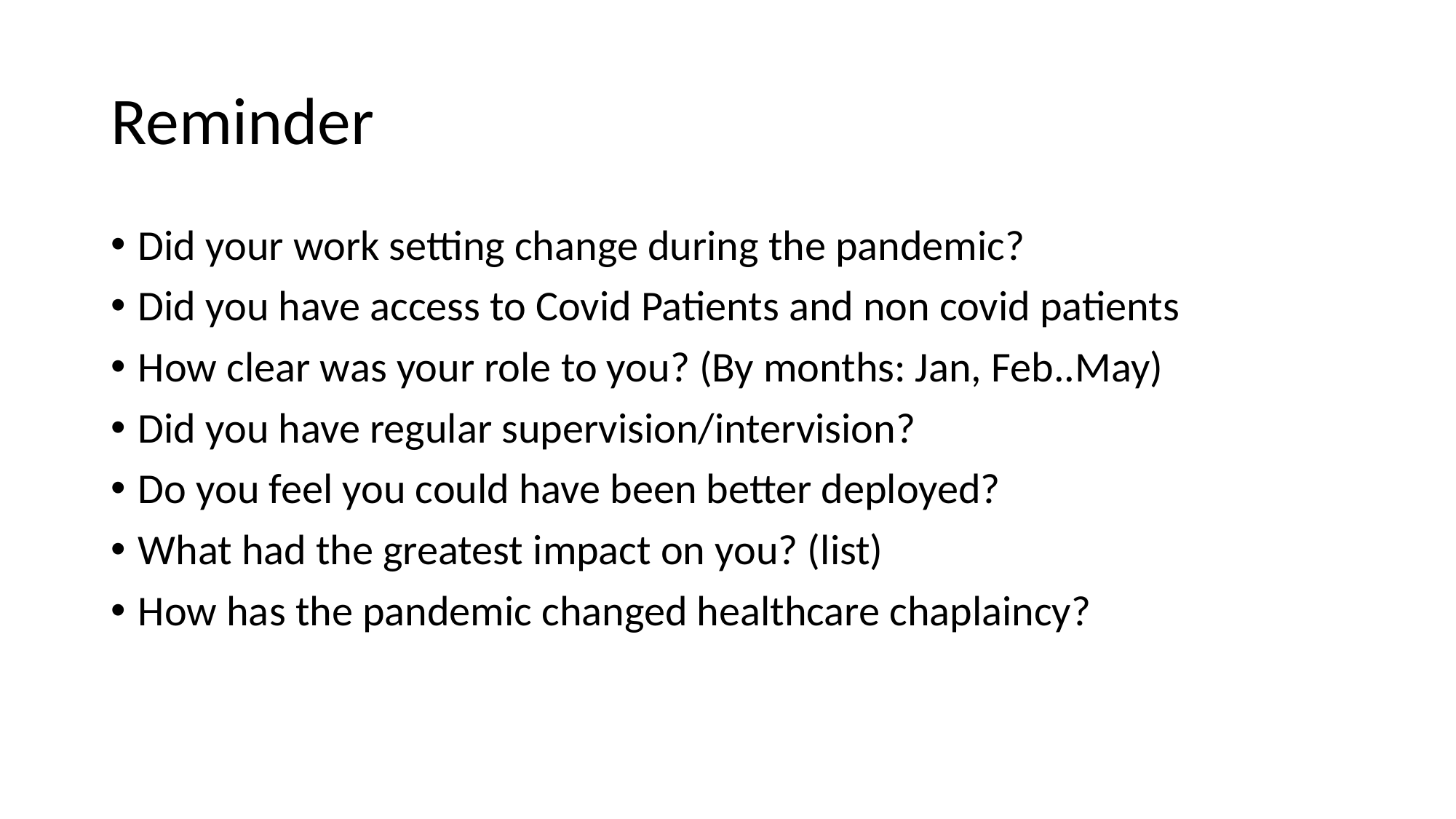

# Reminder
Did your work setting change during the pandemic?
Did you have access to Covid Patients and non covid patients
How clear was your role to you? (By months: Jan, Feb..May)
Did you have regular supervision/intervision?
Do you feel you could have been better deployed?
What had the greatest impact on you? (list)
How has the pandemic changed healthcare chaplaincy?